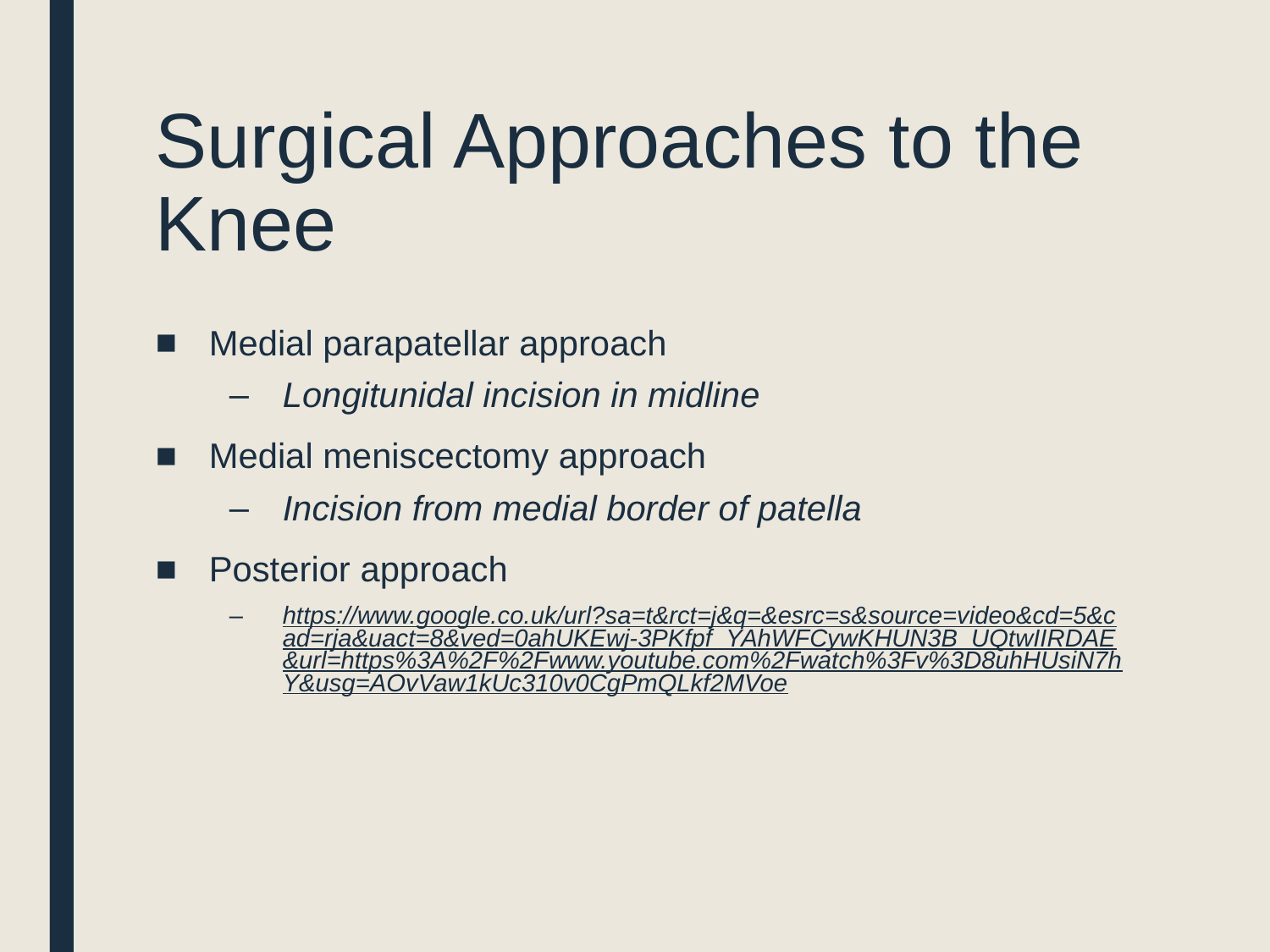

# Surgical Approaches to the Knee
Medial parapatellar approach
Longitunidal incision in midline
Medial meniscectomy approach
Incision from medial border of patella
Posterior approach
https://www.google.co.uk/url?sa=t&rct=j&q=&esrc=s&source=video&cd=5&cad=rja&uact=8&ved=0ahUKEwj-3PKfpf_YAhWFCywKHUN3B_UQtwIIRDAE&url=https%3A%2F%2Fwww.youtube.com%2Fwatch%3Fv%3D8uhHUsiN7hY&usg=AOvVaw1kUc310v0CgPmQLkf2MVoe